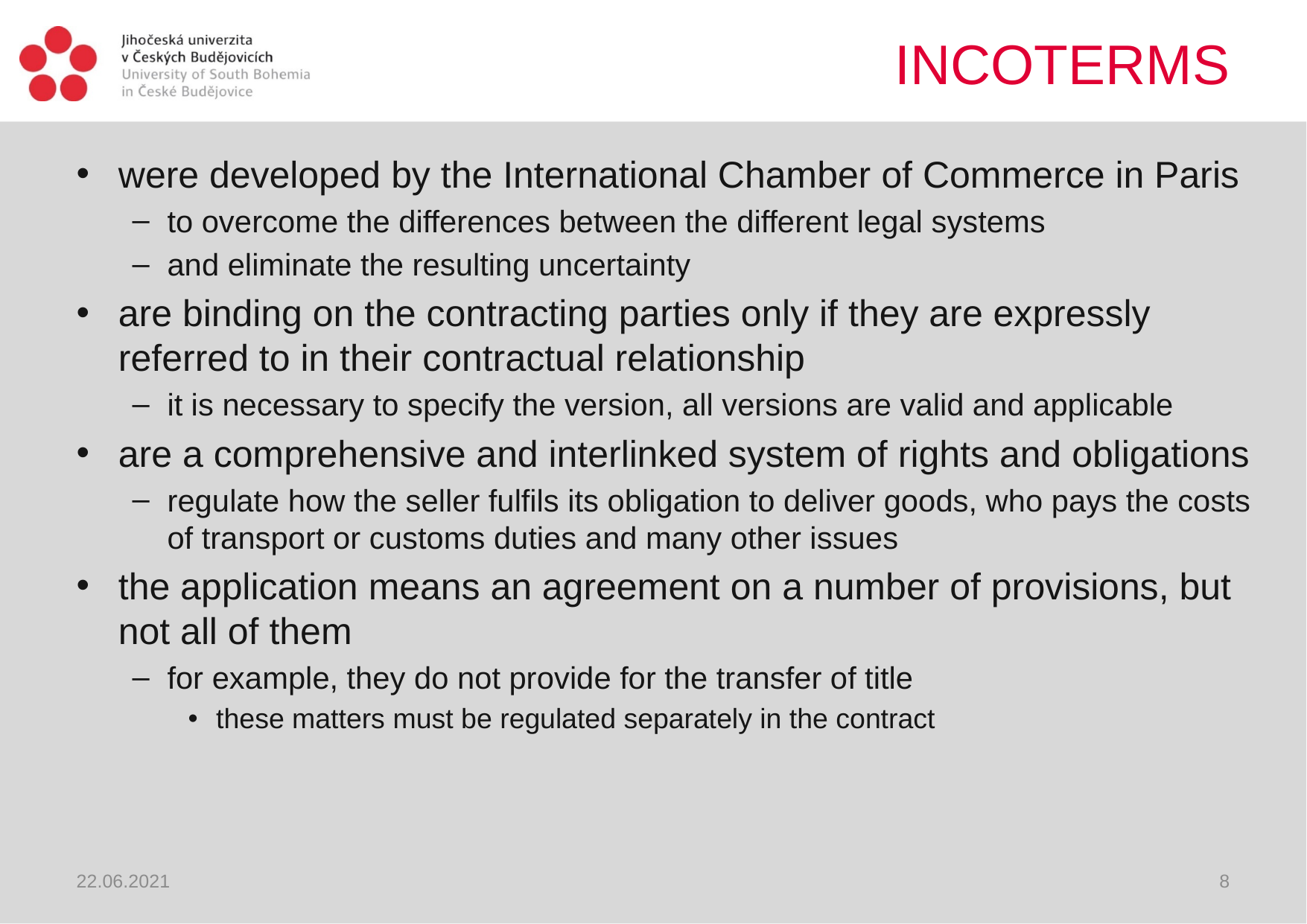

# INCOTERMS
were developed by the International Chamber of Commerce in Paris
to overcome the differences between the different legal systems
and eliminate the resulting uncertainty
are binding on the contracting parties only if they are expressly referred to in their contractual relationship
it is necessary to specify the version, all versions are valid and applicable
are a comprehensive and interlinked system of rights and obligations
regulate how the seller fulfils its obligation to deliver goods, who pays the costs of transport or customs duties and many other issues
the application means an agreement on a number of provisions, but not all of them
for example, they do not provide for the transfer of title
these matters must be regulated separately in the contract
22.06.2021
8